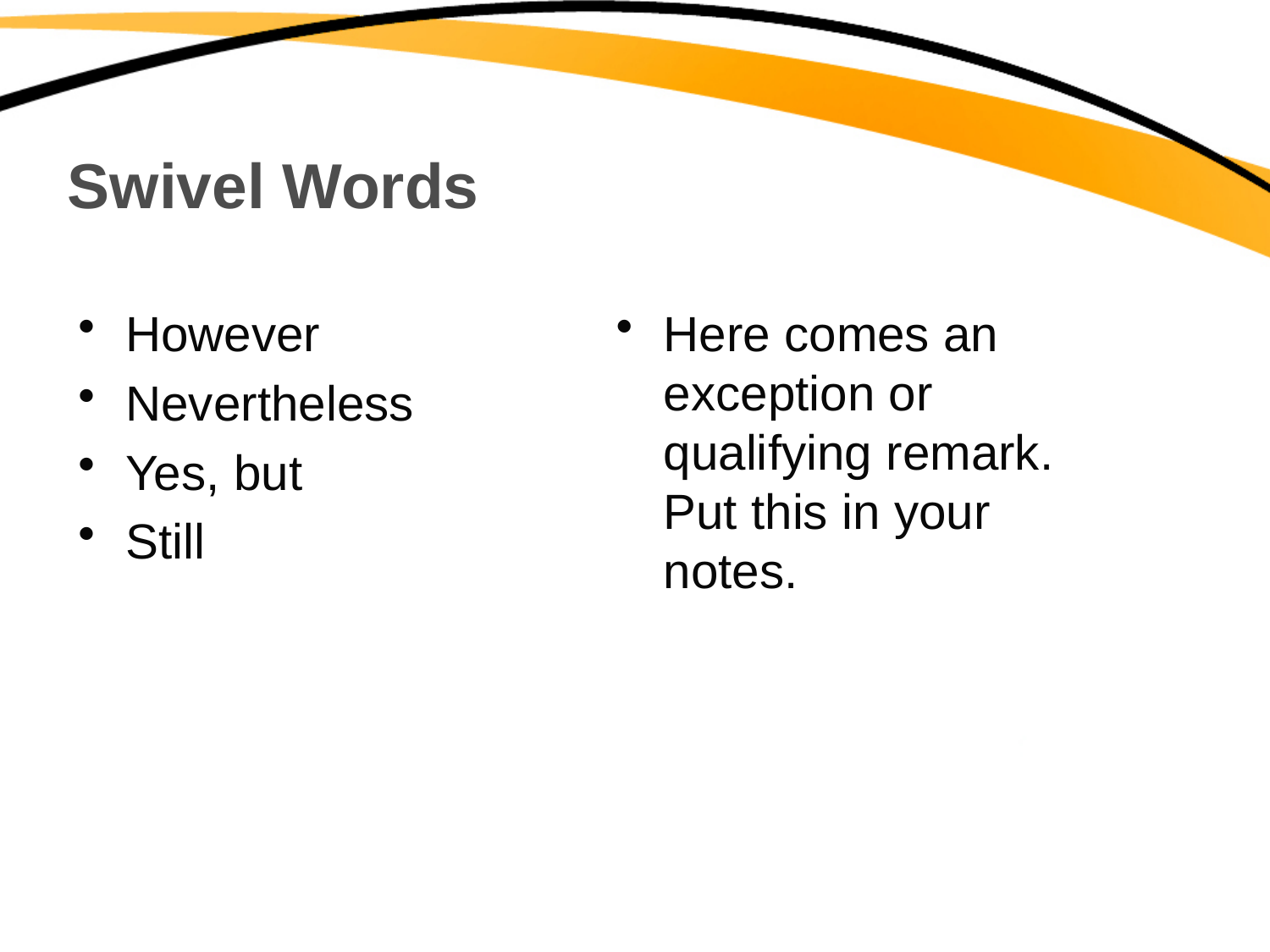

# Swivel Words
However
Nevertheless
Yes, but
Still
Here comes an exception or qualifying remark.  Put this in your notes.